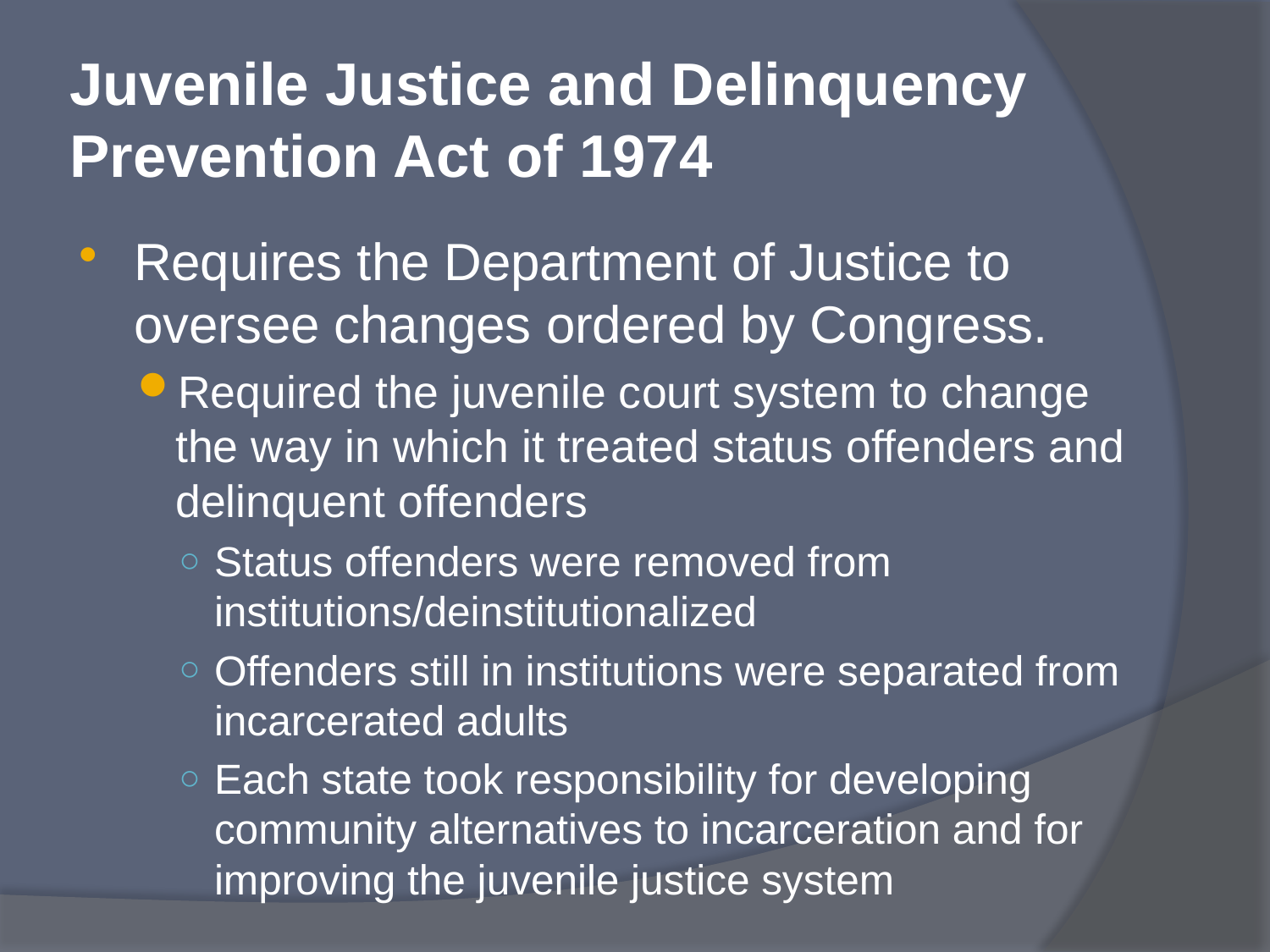

# Juvenile Justice and Delinquency Prevention Act of 1974
Requires the Department of Justice to oversee changes ordered by Congress.
Required the juvenile court system to change the way in which it treated status offenders and delinquent offenders
Status offenders were removed from institutions/deinstitutionalized
Offenders still in institutions were separated from incarcerated adults
Each state took responsibility for developing community alternatives to incarceration and for improving the juvenile justice system